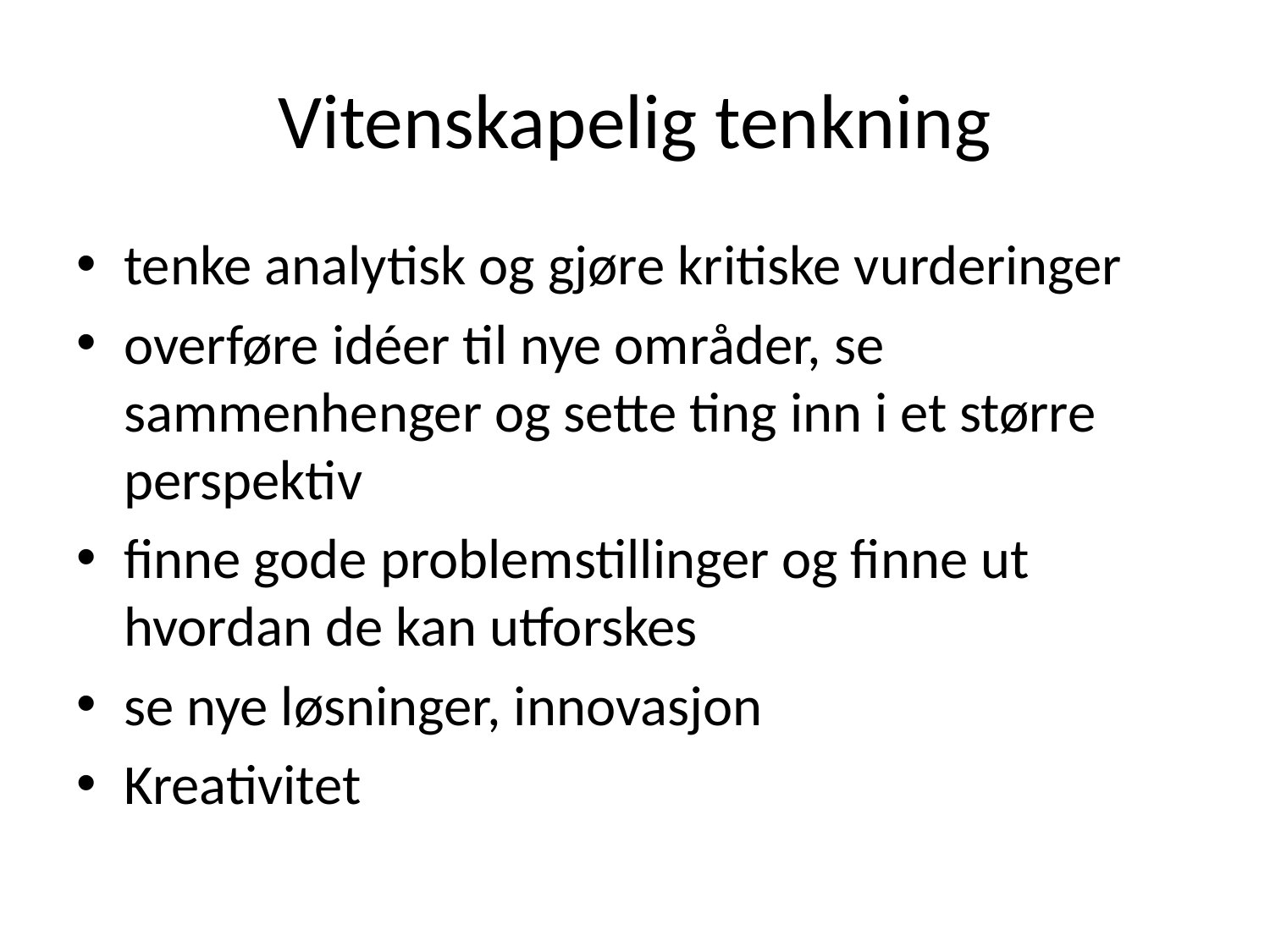

# Vitenskapelig tenkning
tenke analytisk og gjøre kritiske vurderinger
overføre idéer til nye områder, se sammenhenger og sette ting inn i et større perspektiv
finne gode problemstillinger og finne ut hvordan de kan utforskes
se nye løsninger, innovasjon
Kreativitet